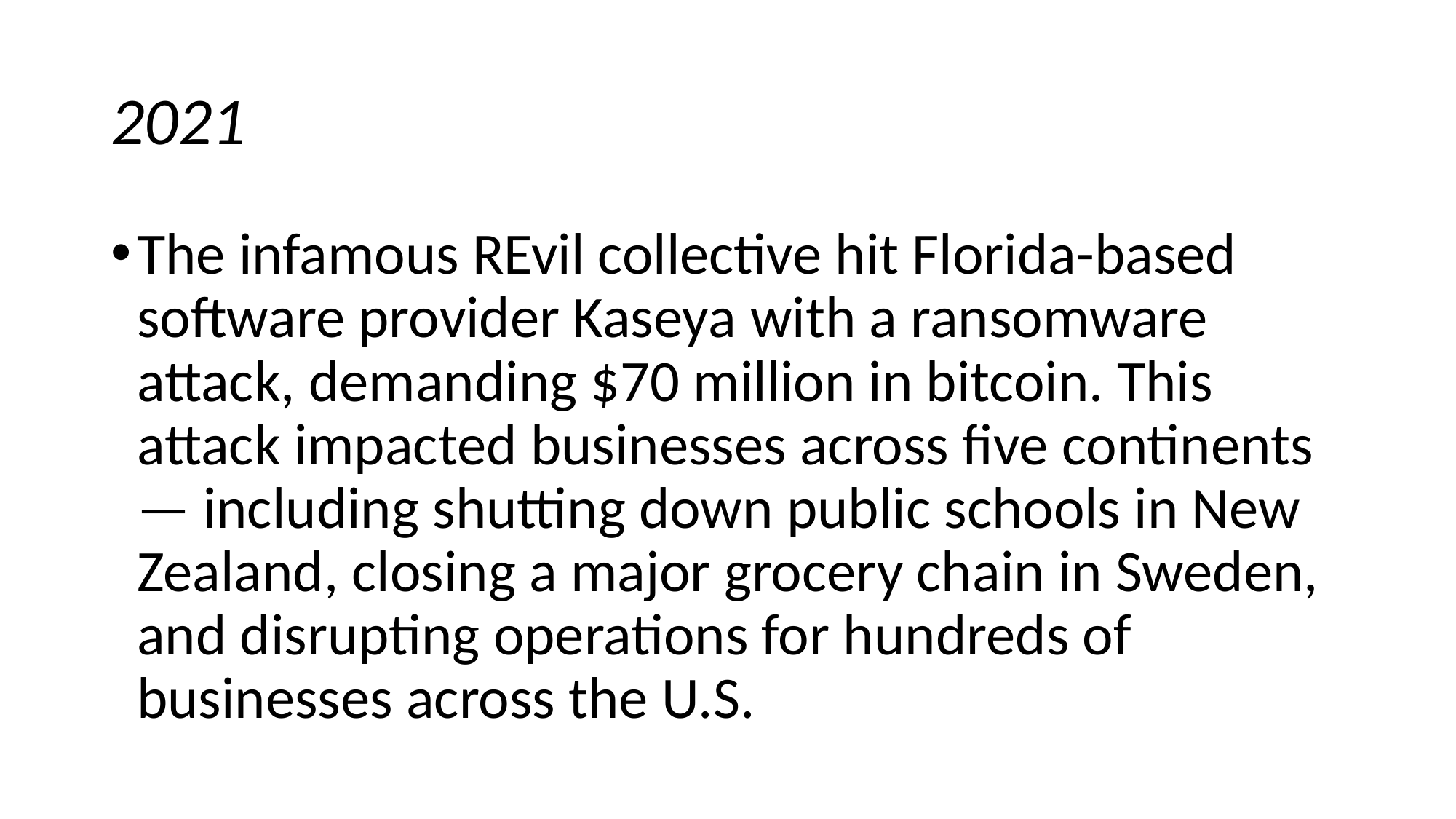

# 2021
The infamous REvil collective hit Florida-based software provider Kaseya with a ransomware attack, demanding $70 million in bitcoin. This attack impacted businesses across five continents — including shutting down public schools in New Zealand, closing a major grocery chain in Sweden, and disrupting operations for hundreds of businesses across the U.S.